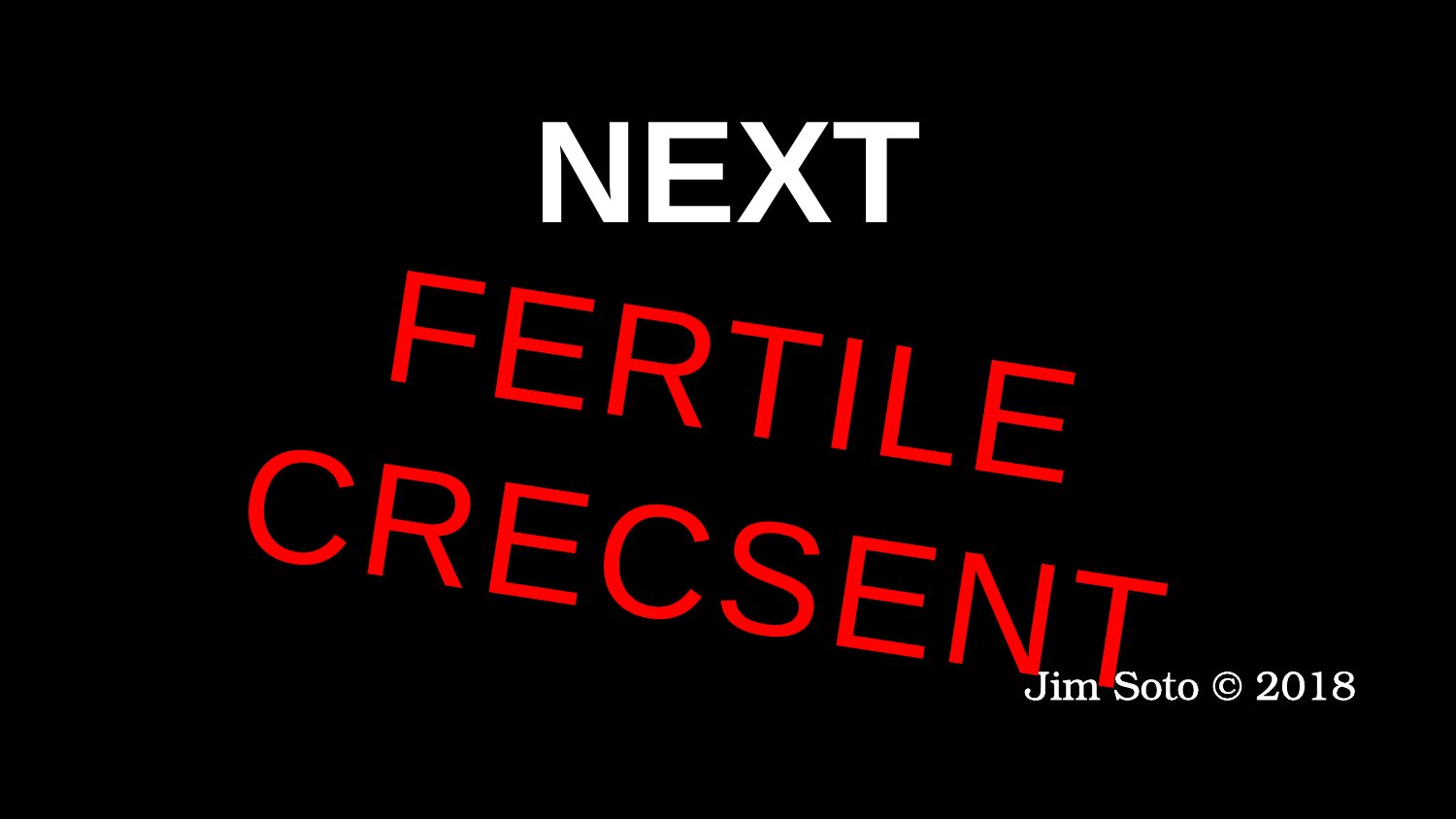

NEXT
FERTILE
CRECSENT
Jim Soto © 2018